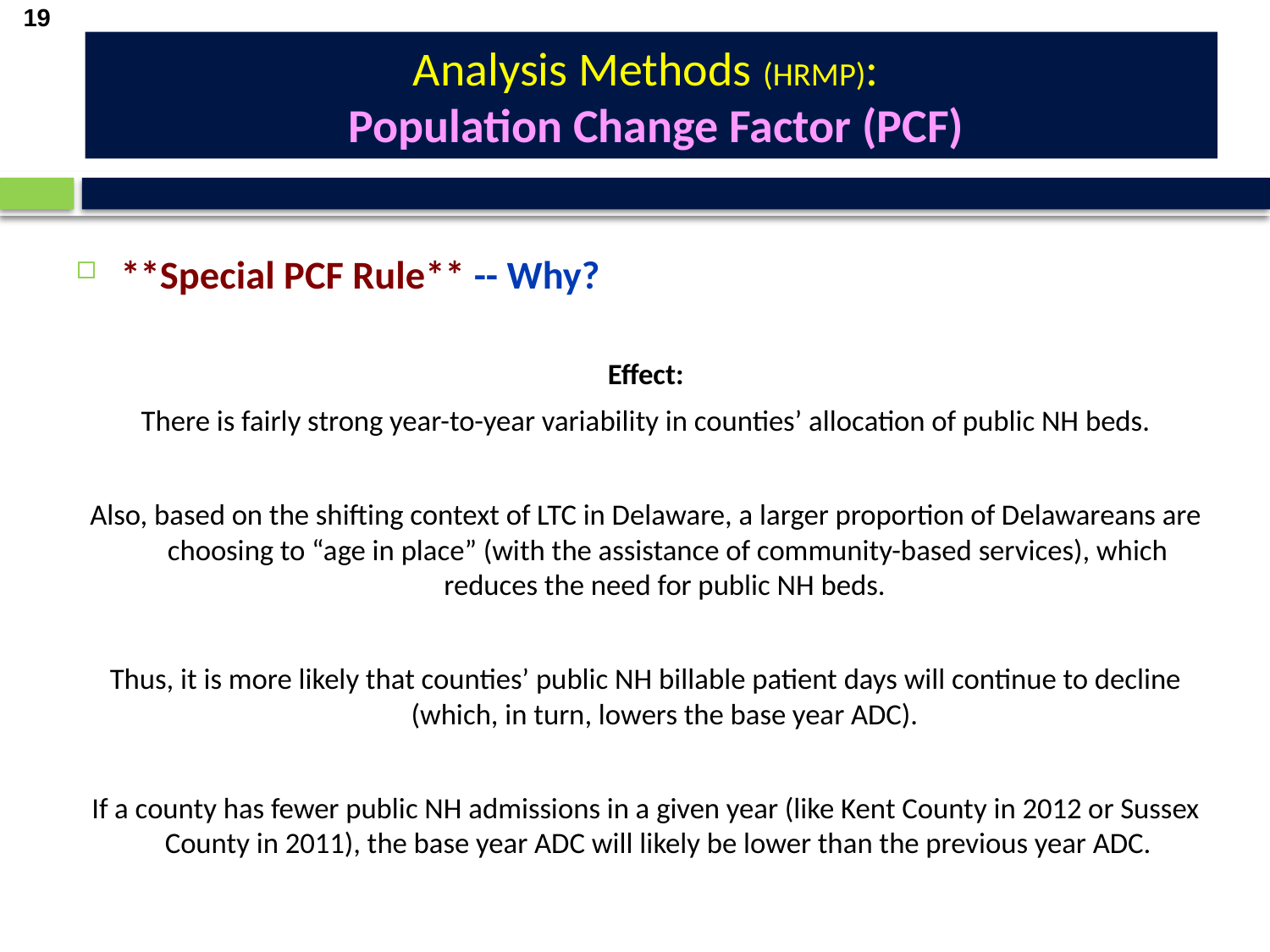

19
# Analysis Methods (HRMP): Population Change Factor (PCF)
**Special PCF Rule** -- Why?

Effect:
There is fairly strong year-to-year variability in counties’ allocation of public NH beds.

Also, based on the shifting context of LTC in Delaware, a larger proportion of Delawareans are choosing to “age in place” (with the assistance of community-based services), which reduces the need for public NH beds.

Thus, it is more likely that counties’ public NH billable patient days will continue to decline (which, in turn, lowers the base year ADC).

If a county has fewer public NH admissions in a given year (like Kent County in 2012 or Sussex County in 2011), the base year ADC will likely be lower than the previous year ADC.